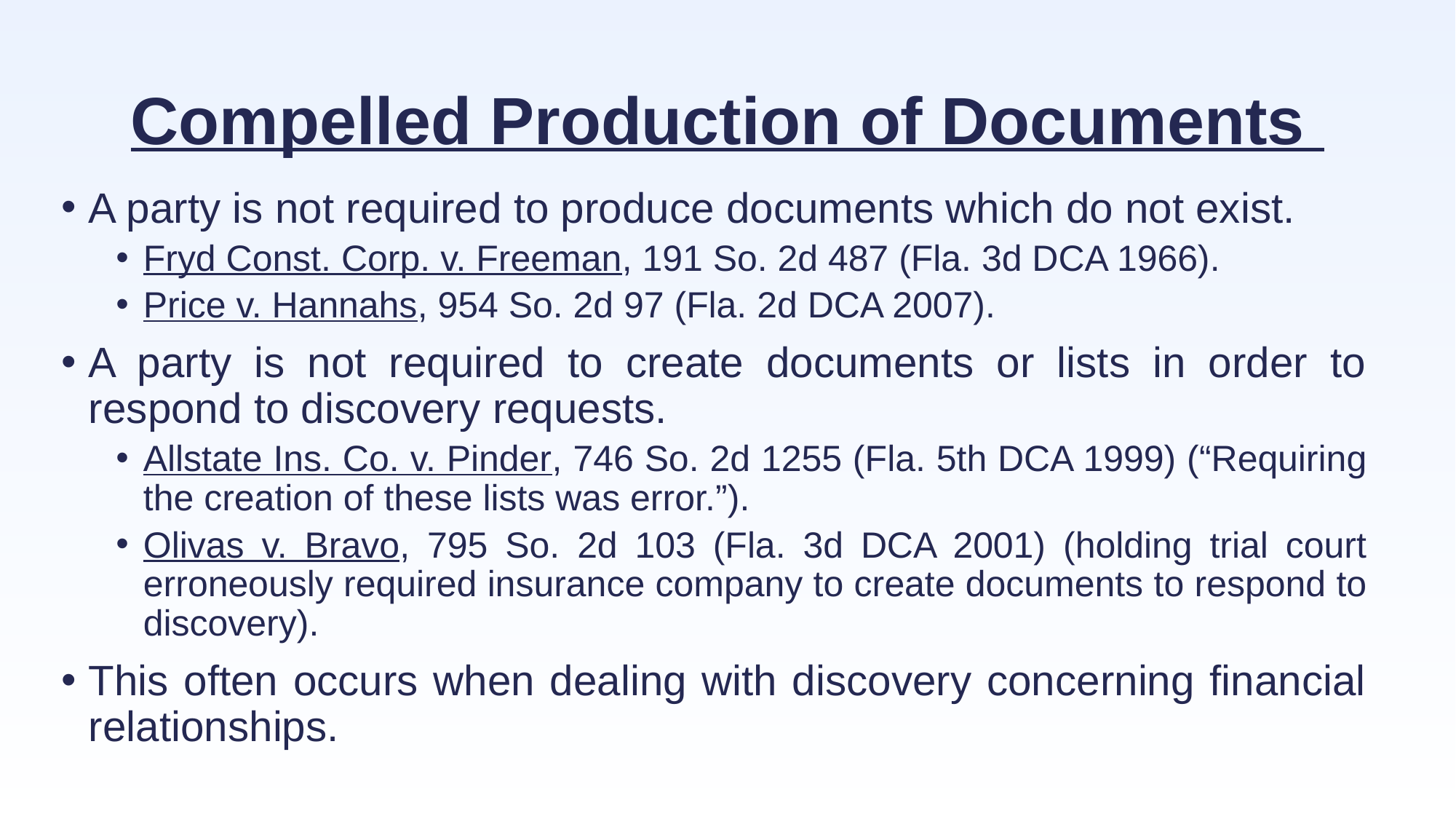

# Compelled Production of Documents
A party is not required to produce documents which do not exist.
Fryd Const. Corp. v. Freeman, 191 So. 2d 487 (Fla. 3d DCA 1966).
Price v. Hannahs, 954 So. 2d 97 (Fla. 2d DCA 2007).
A party is not required to create documents or lists in order to respond to discovery requests.
Allstate Ins. Co. v. Pinder, 746 So. 2d 1255 (Fla. 5th DCA 1999) (“Requiring the creation of these lists was error.”).
Olivas v. Bravo, 795 So. 2d 103 (Fla. 3d DCA 2001) (holding trial court erroneously required insurance company to create documents to respond to discovery).
This often occurs when dealing with discovery concerning financial relationships.